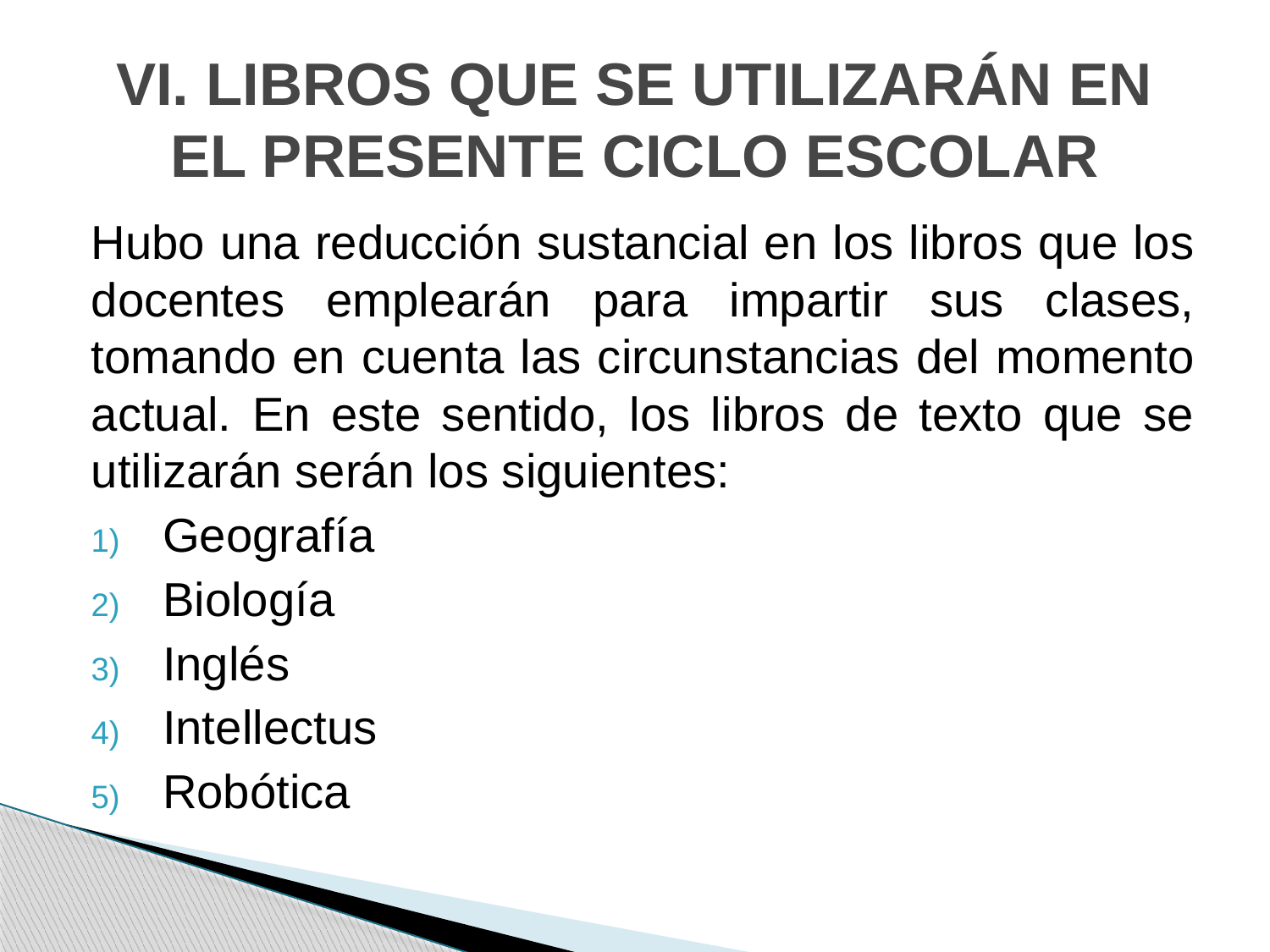

# VI. LIBROS QUE SE UTILIZARÁN EN EL PRESENTE CICLO ESCOLAR
Hubo una reducción sustancial en los libros que los docentes emplearán para impartir sus clases, tomando en cuenta las circunstancias del momento actual. En este sentido, los libros de texto que se utilizarán serán los siguientes:
Geografía
Biología
Inglés
Intellectus
Robótica